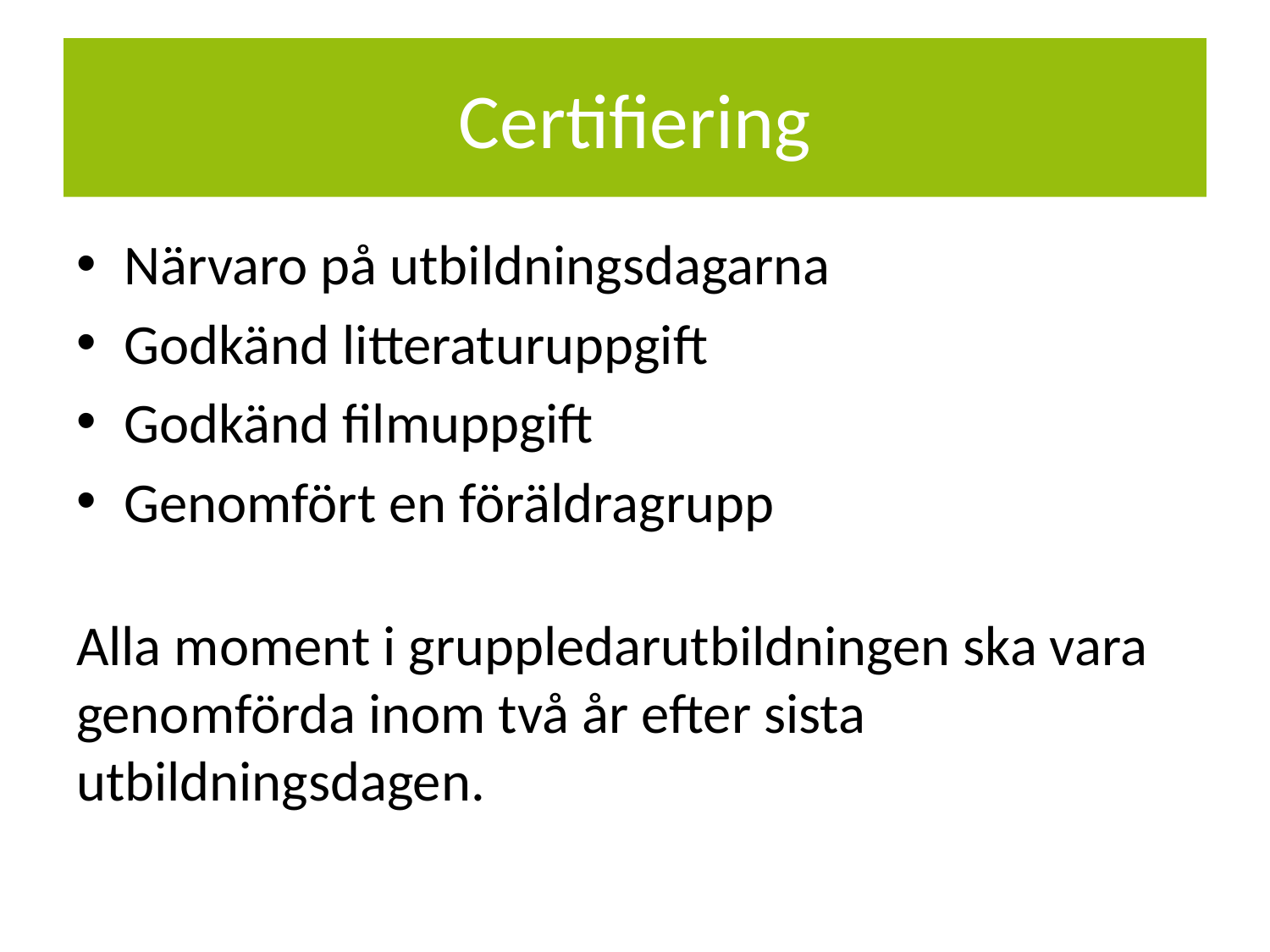

# Certifiering
Närvaro på utbildningsdagarna
Godkänd litteraturuppgift
Godkänd filmuppgift
Genomfört en föräldragrupp

Alla moment i gruppledarutbildningen ska vara genomförda inom två år efter sista utbildningsdagen.